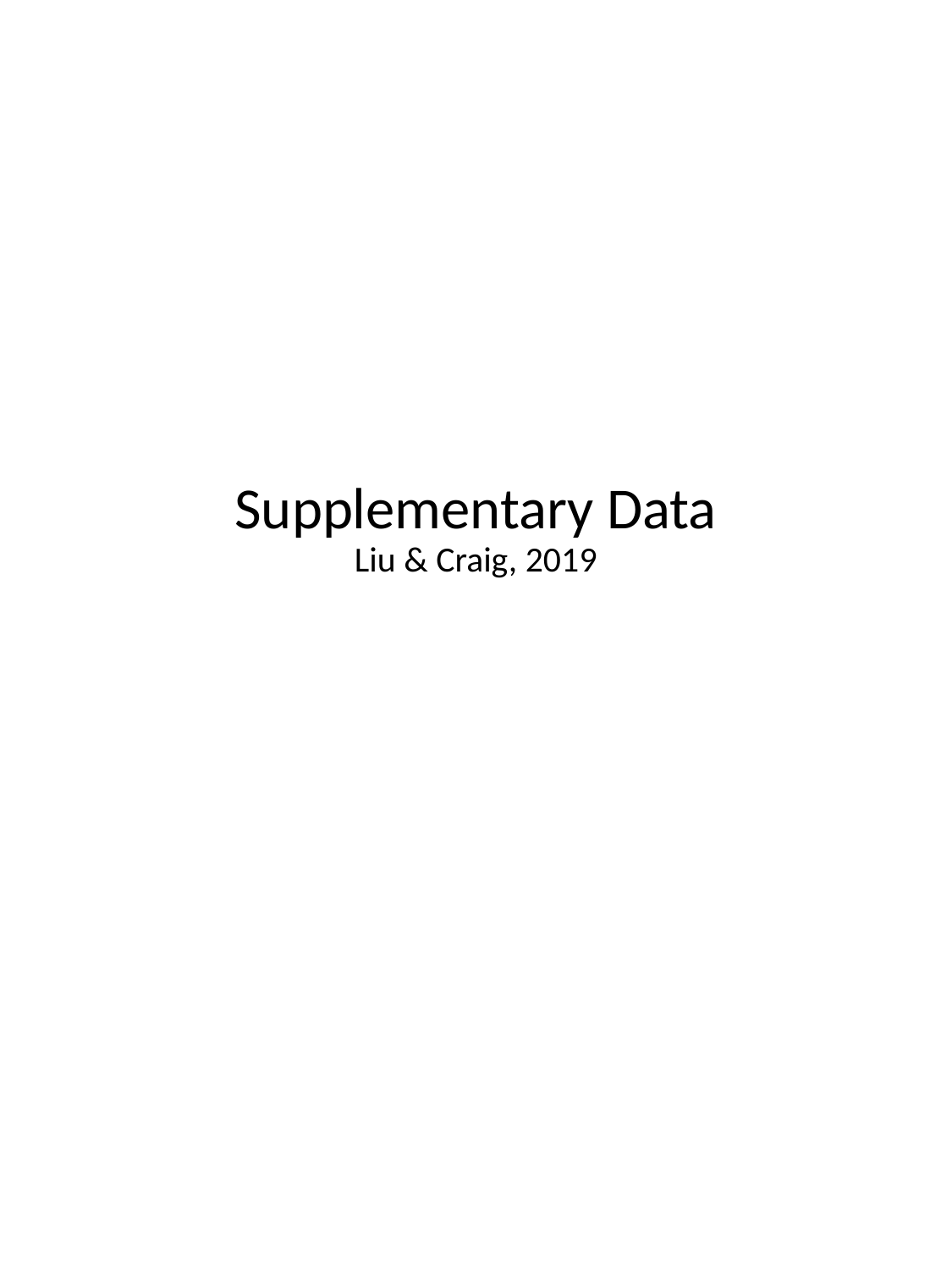

# Supplementary Data Liu & Craig, 2019